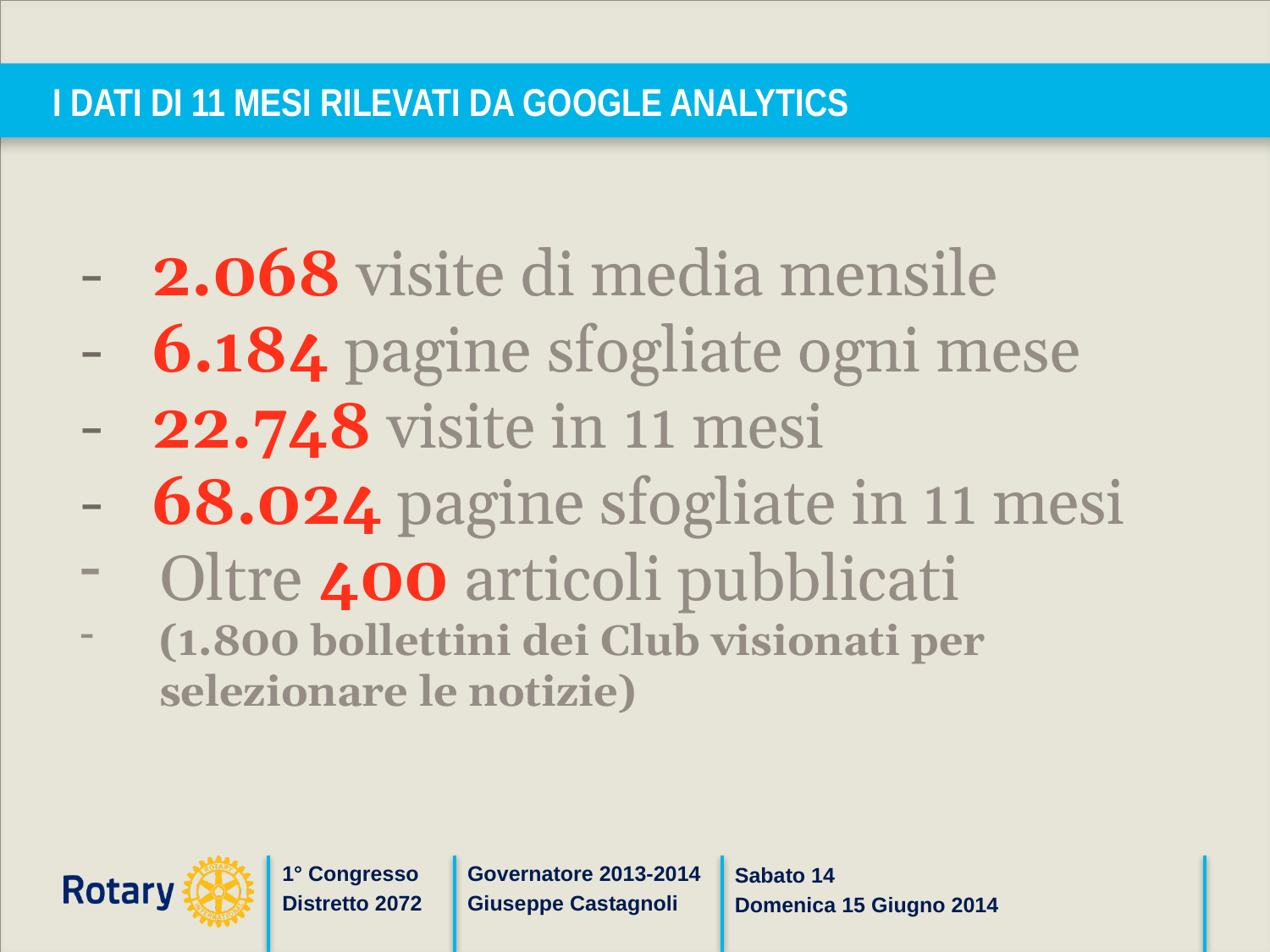

# I DATI DI 11 MESI RILEVATI DA GOOGLE ANALYTICS
-   2.068 visite di media mensile
-   6.184 pagine sfogliate ogni mese
-   22.748 visite in 11 mesi
-   68.024 pagine sfogliate in 11 mesi
Oltre 400 articoli pubblicati
(1.800 bollettini dei Club visionati per selezionare le notizie)
Governatore 2013-2014
Giuseppe Castagnoli
1° Congresso
Distretto 2072
Sabato 14
Domenica 15 Giugno 2014